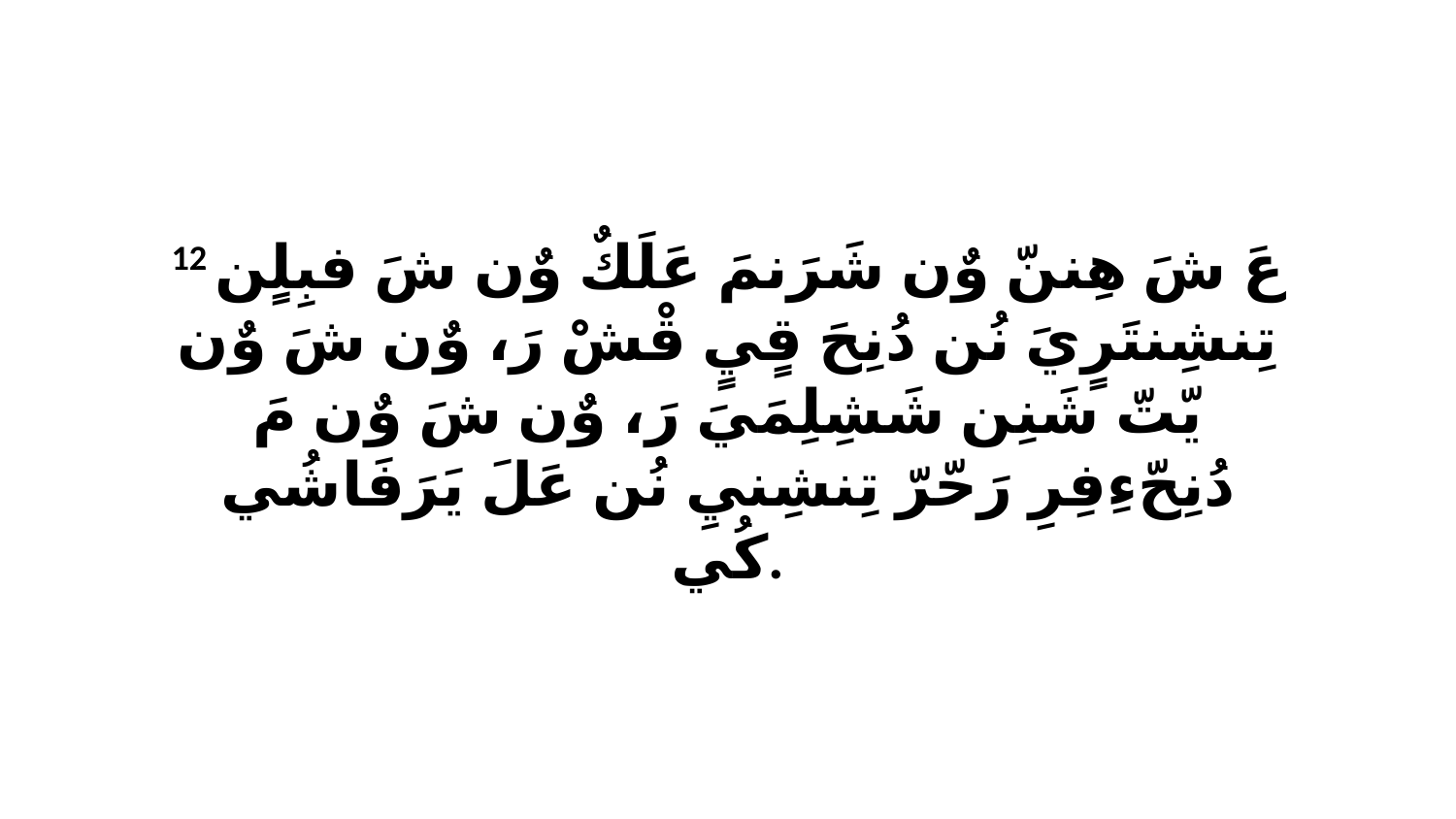

12 عَ شَ هِننّ وٌن شَرَنمَ عَلَكٌ وٌن شَ فبِلٍن تِنشِنتَرٍيَ نُن دُنِحَ قٍيٍ قْشْ رَ، وٌن شَ وٌن يّتّ شَنِن شَشِلِمَيَ رَ، وٌن شَ وٌن مَ دُنِحّءِفِرِ رَحّرّ تِنشِنيِ نُن عَلَ يَرَفَاشُي كُي.